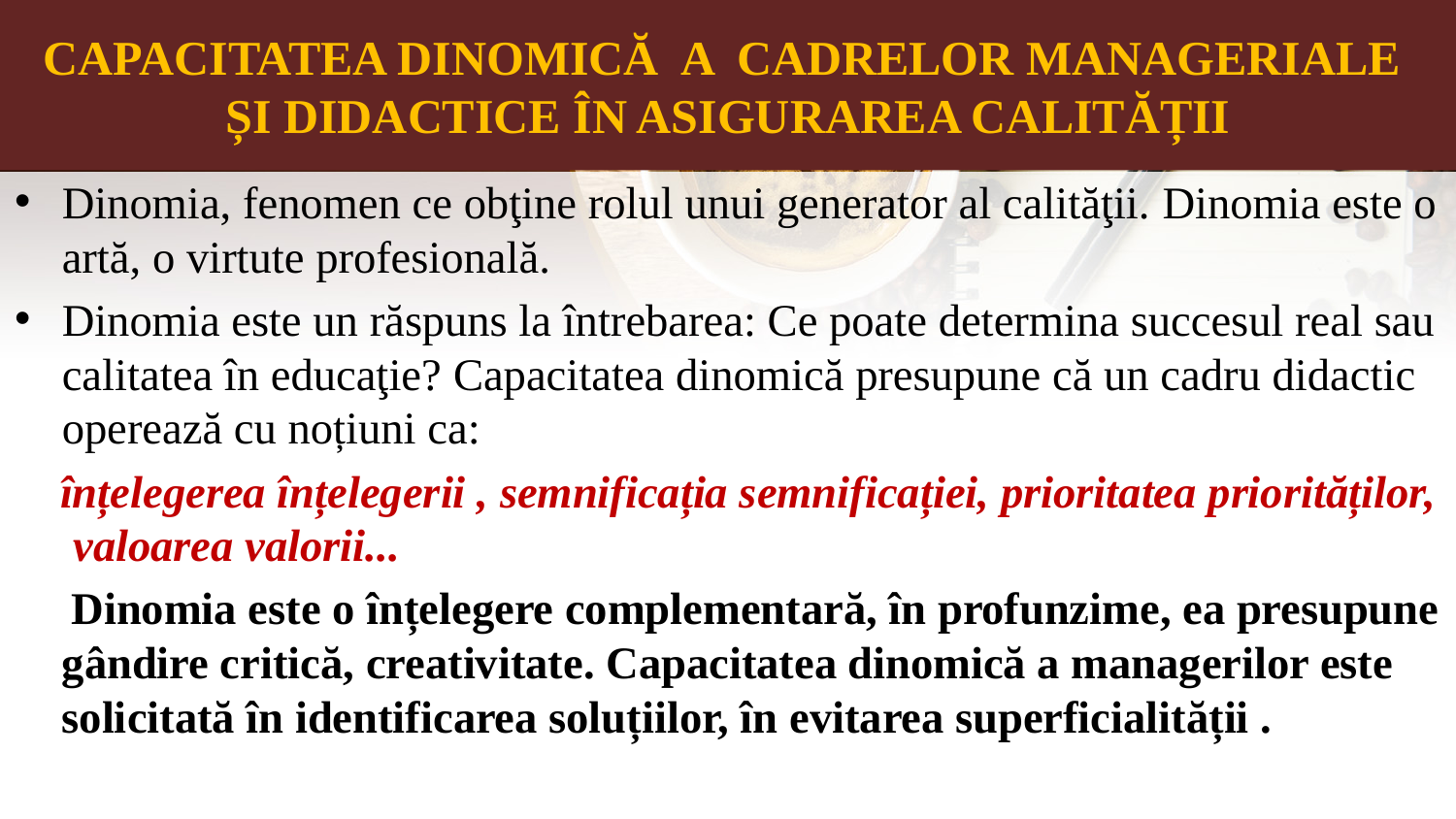

# CAPACITATEA DINOMICĂ  A  CADRELOR MANAGERIALE  ȘI DIDACTICE ÎN ASIGURAREA CALITĂȚII
Dinomia, fenomen ce obţine rolul unui generator al calităţii. Dinomia este o artă, o virtute profesională.
Dinomia este un răspuns la întrebarea: Ce poate determina succesul real sau calitatea în educaţie? Capacitatea dinomică presupune că un cadru didactic operează cu noțiuni ca:
    înțelegerea înțelegerii , semnificația semnificației, prioritatea priorităților,  valoarea valorii...
     Dinomia este o înțelegere complementară, în profunzime, ea presupune gândire critică, creativitate. Capacitatea dinomică a managerilor este solicitată în identificarea soluțiilor, în evitarea superficialității .